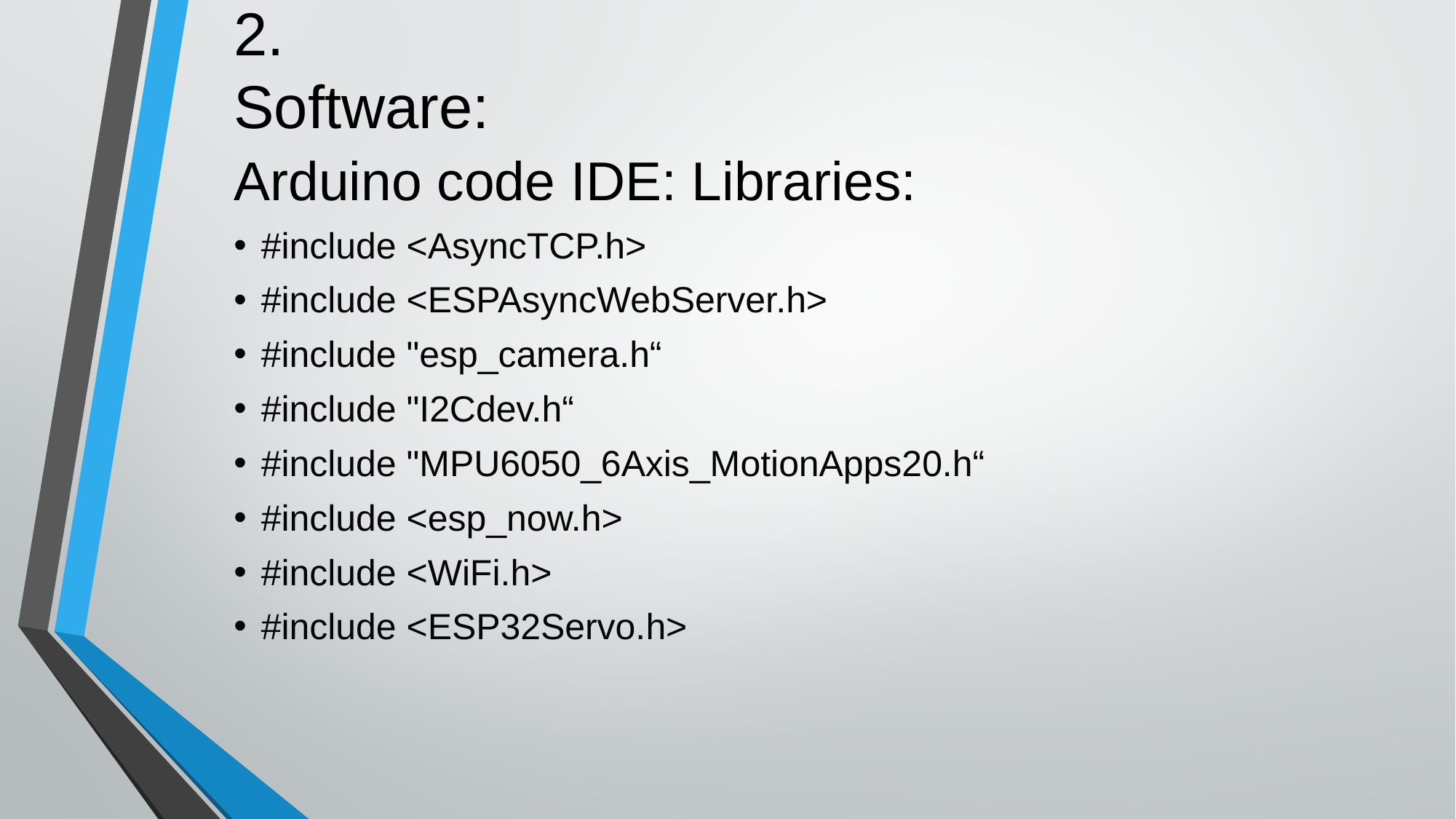

2. Software:
Arduino code IDE: Libraries:
#include <AsyncTCP.h>
#include <ESPAsyncWebServer.h>
#include "esp_camera.h“
#include "I2Cdev.h“
#include "MPU6050_6Axis_MotionApps20.h“
#include <esp_now.h>
#include <WiFi.h>
#include <ESP32Servo.h>